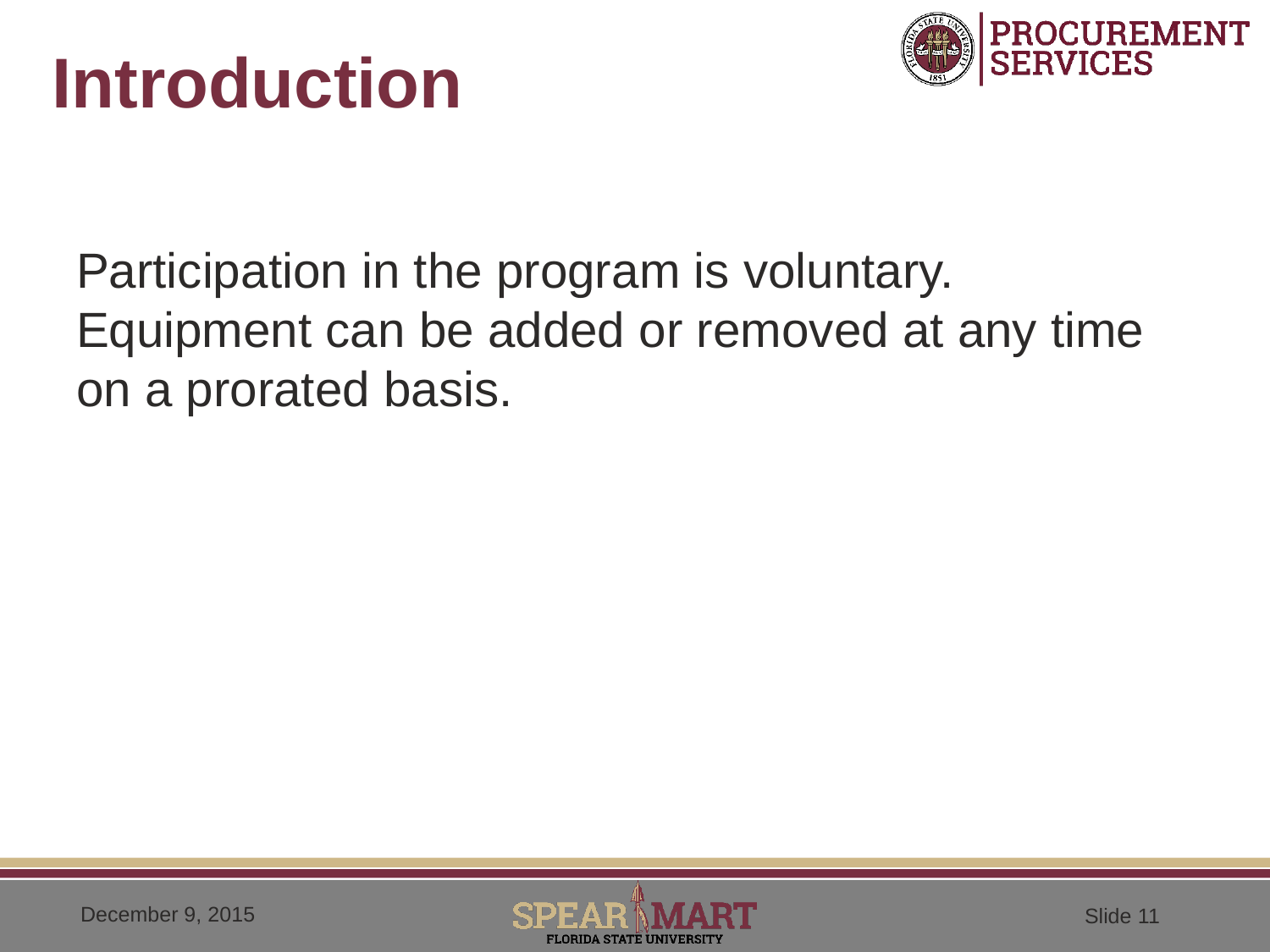

# Introduction
Participation in the program is voluntary. Equipment can be added or removed at any time on a prorated basis.